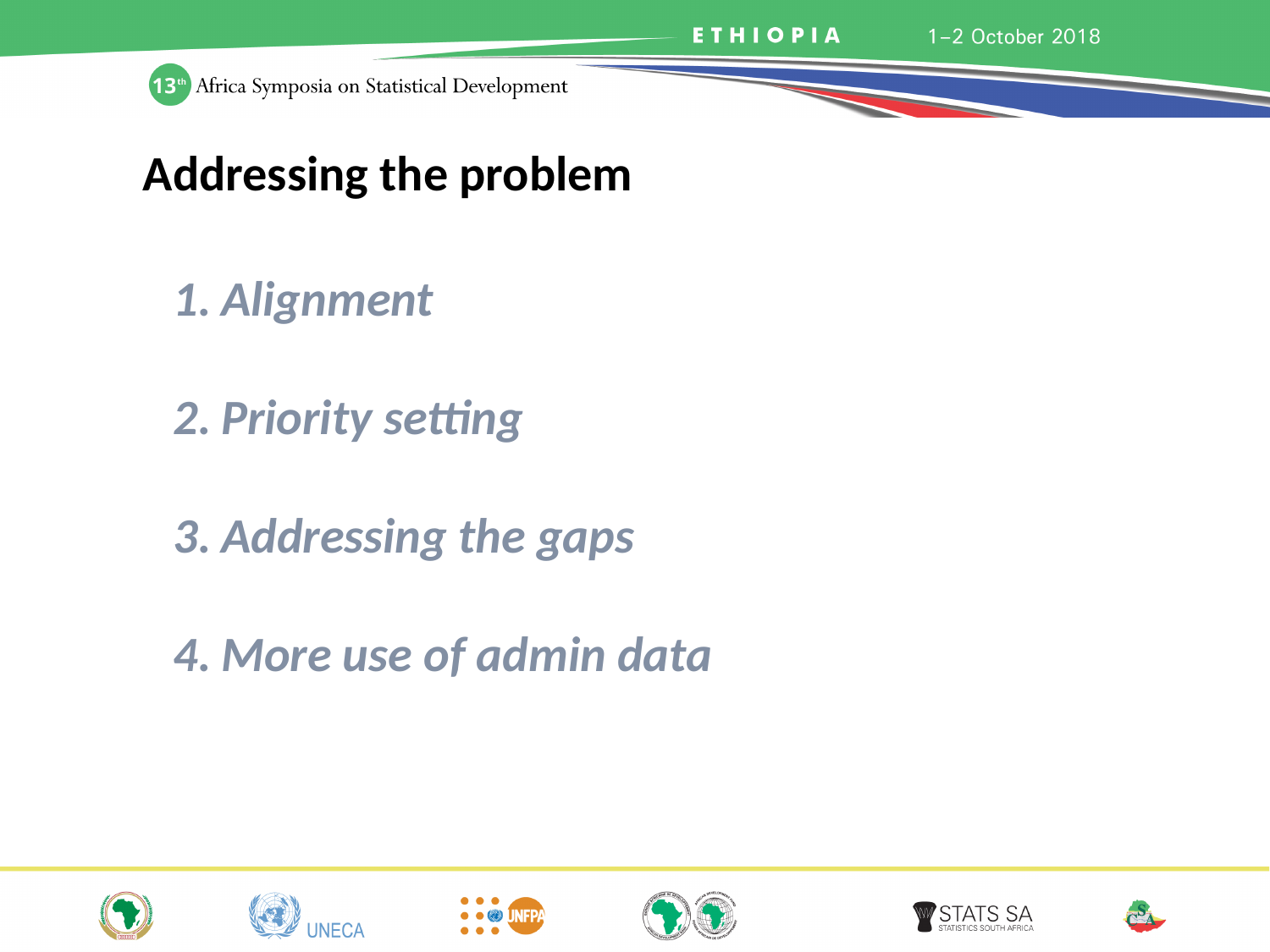

Addressing the problem
Alignment

Priority setting

Addressing the gaps

More use of admin data